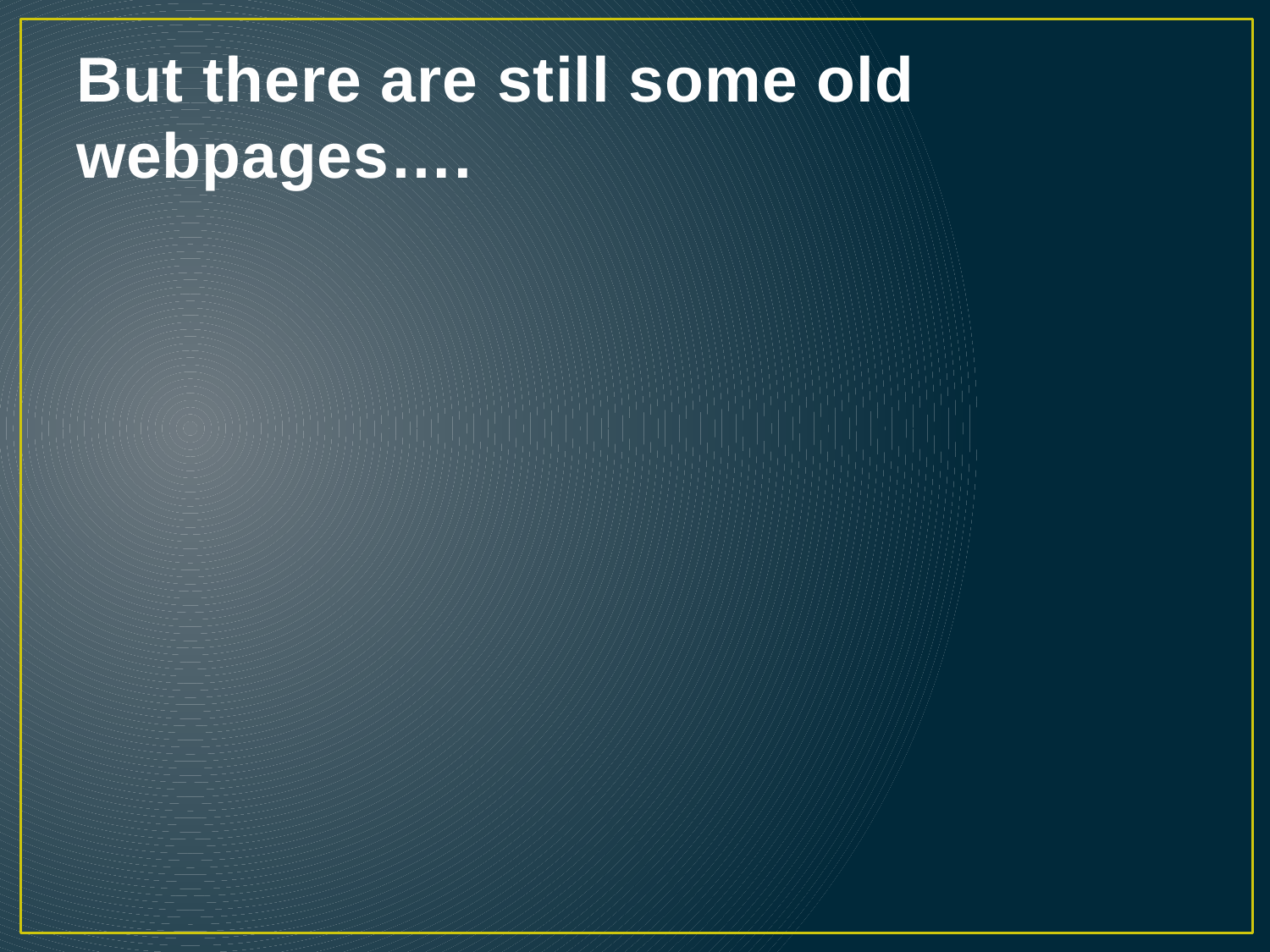

# But there are still some old webpages….